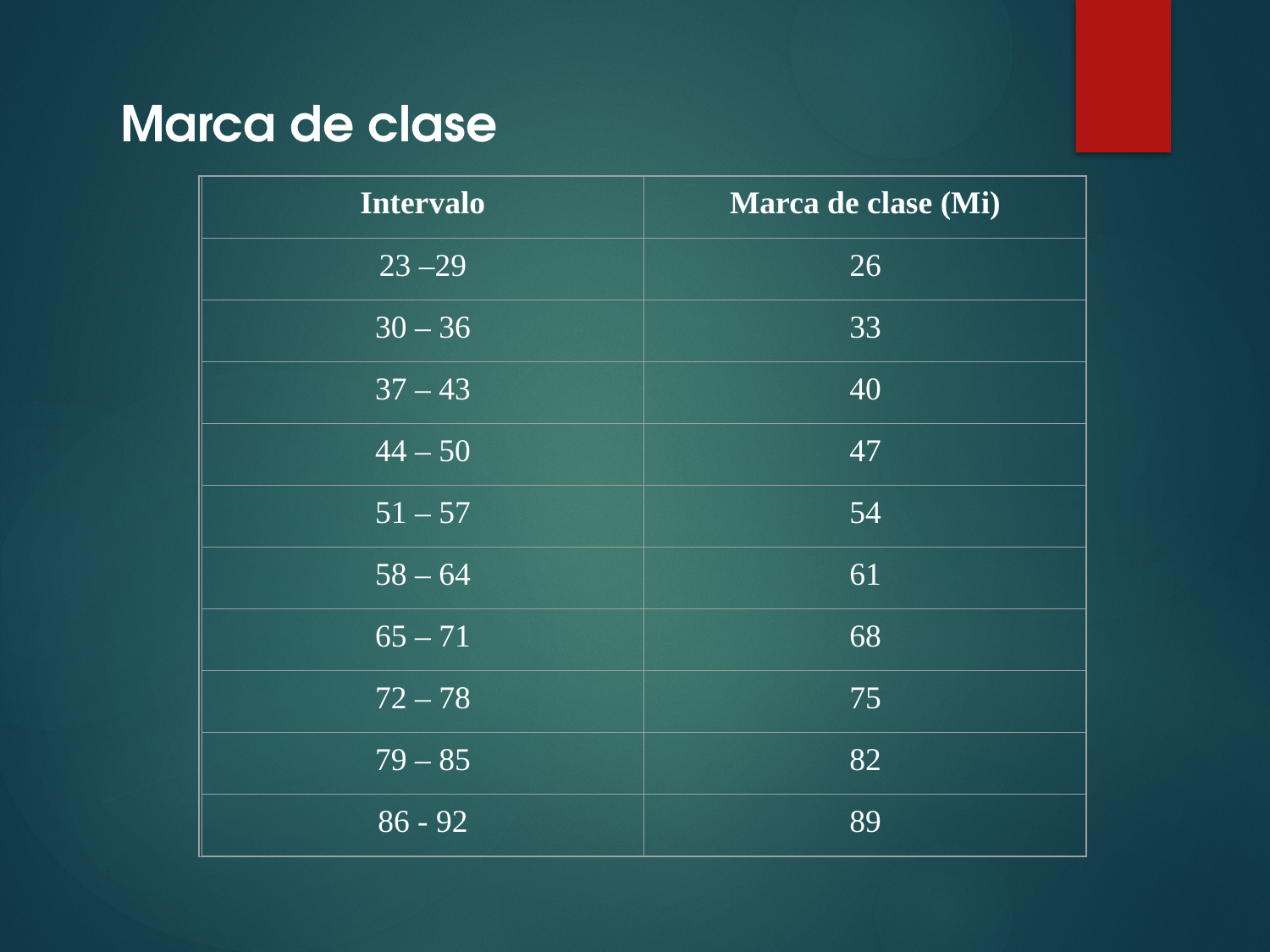

Marca de clase

Intervalo

Marca de clase (Mi)

23 –29

26

30 – 36

33

37 – 43

40

44 – 50

47

51 – 57

54

58 – 64

61

65 – 71

68

72 – 78

75

79 – 85

82

86 - 92

89